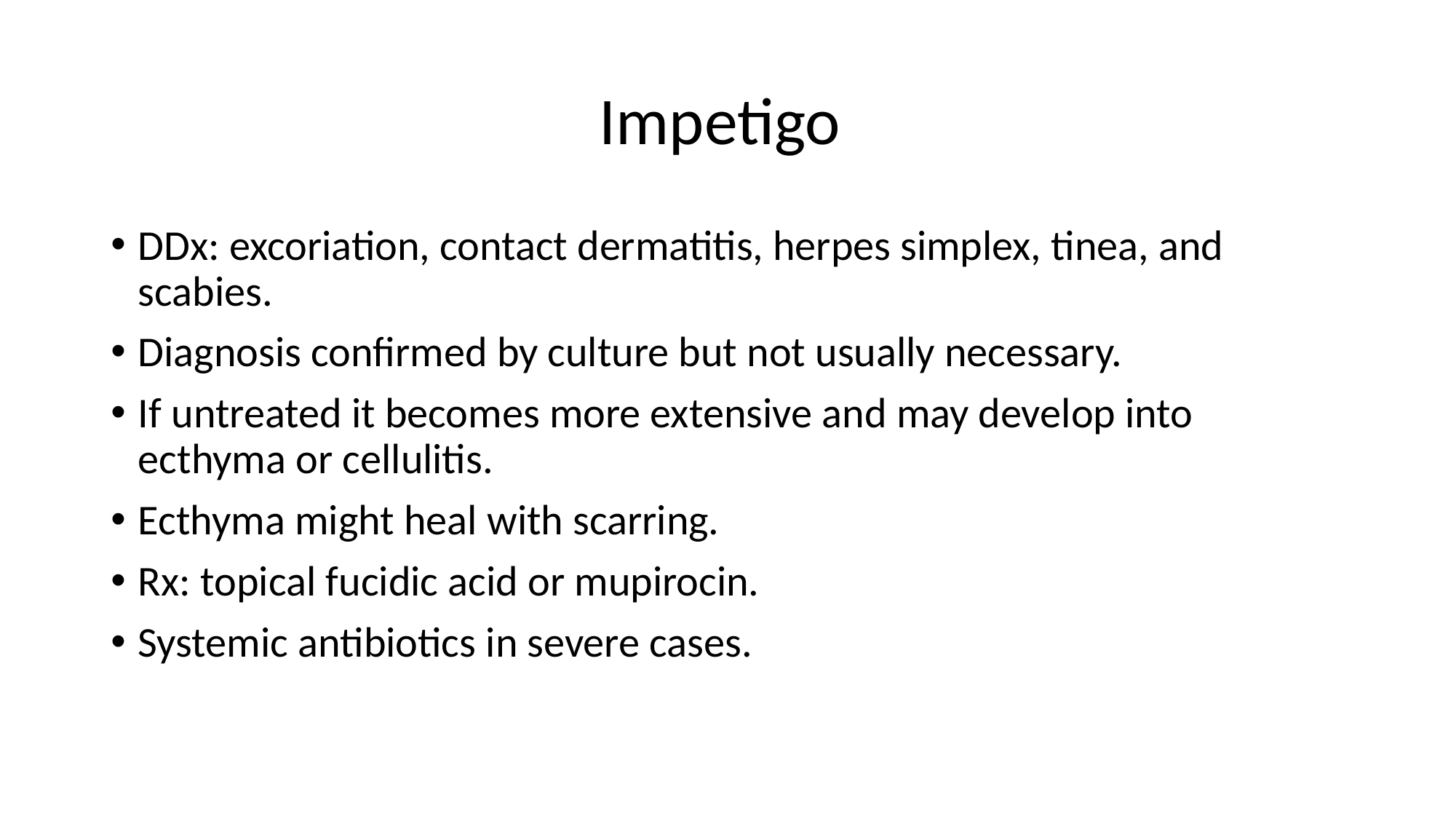

# Impetigo
DDx: excoriation, contact dermatitis, herpes simplex, tinea, and scabies.
Diagnosis confirmed by culture but not usually necessary.
If untreated it becomes more extensive and may develop into ecthyma or cellulitis.
Ecthyma might heal with scarring.
Rx: topical fucidic acid or mupirocin.
Systemic antibiotics in severe cases.